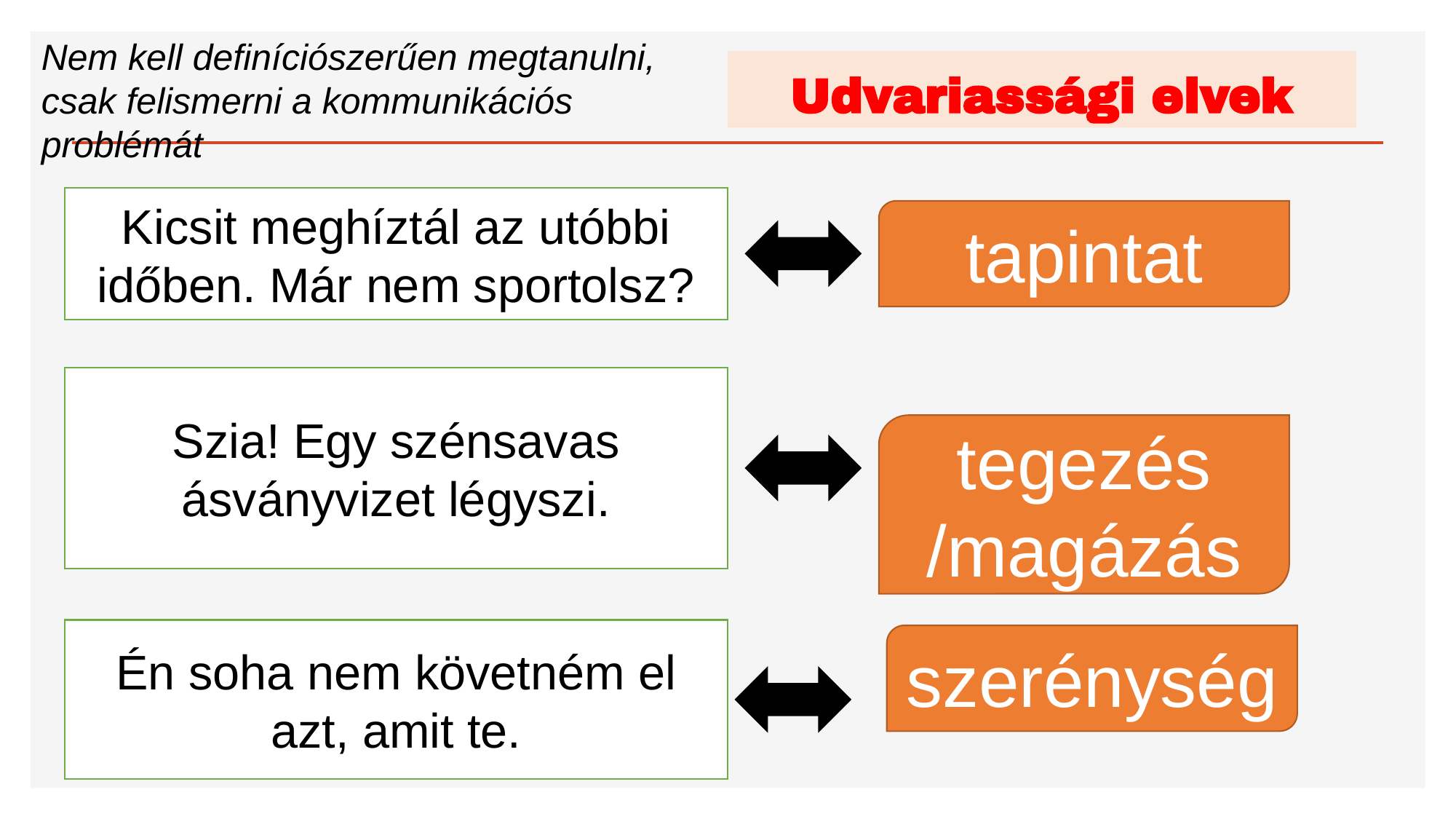

Nem kell definíciószerűen megtanulni, csak felismerni a kommunikációs problémát
# Udvariassági elvek
Kicsit meghíztál az utóbbi időben. Már nem sportolsz?
tapintat

Szia! Egy szénsavas ásványvizet légyszi.
tegezés /magázás

Én soha nem követném el azt, amit te.
szerénység